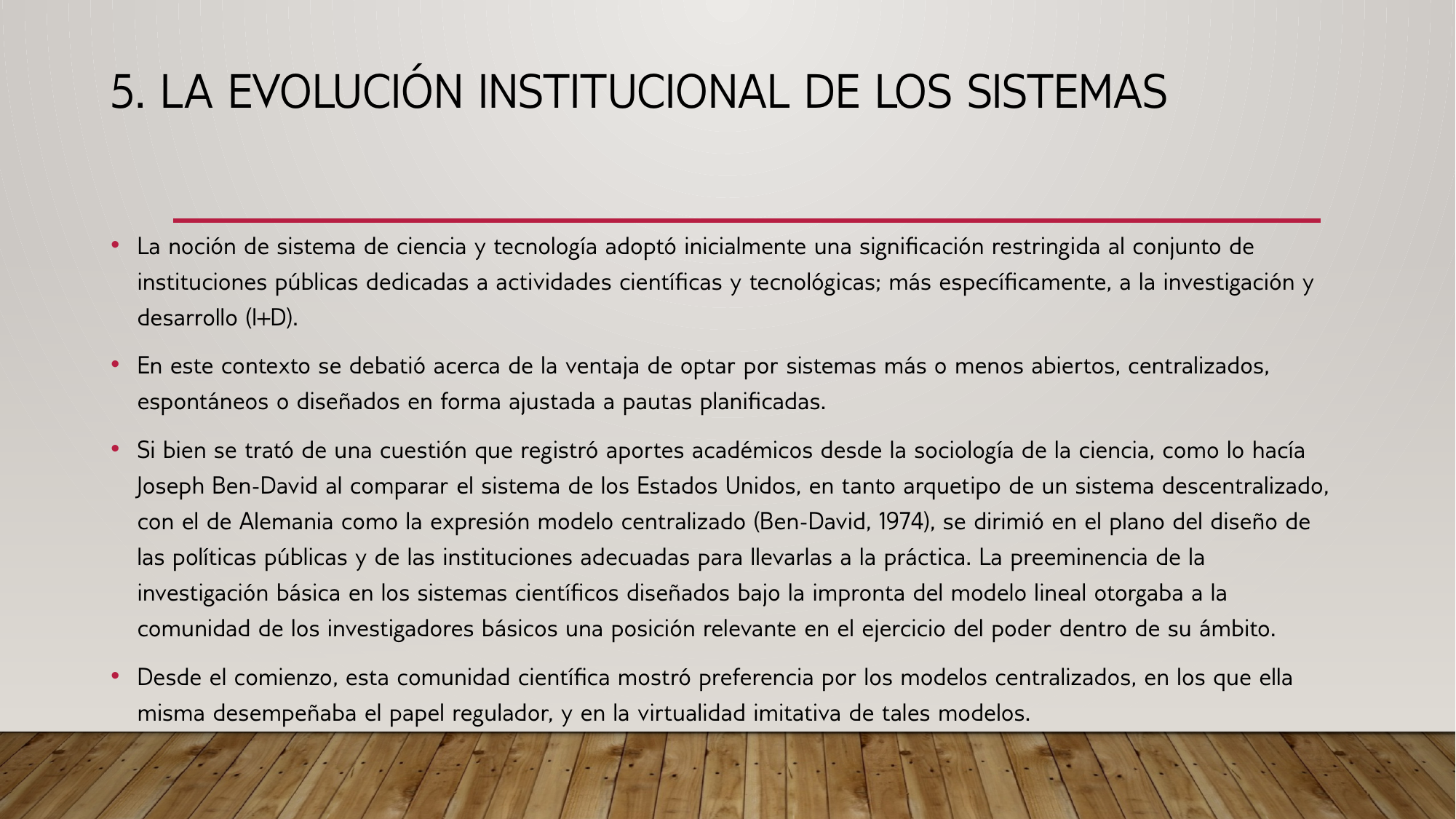

# 5. LA EVOLUCIÓN INSTITUCIONAL DE LOS SISTEMAS
La noción de sistema de ciencia y tecnología adoptó inicialmente una signiﬁcación restringida al conjunto de instituciones públicas dedicadas a actividades cientíﬁcas y tecnológicas; más especíﬁcamente, a la investigación y desarrollo (I+D).
En este contexto se debatió acerca de la ventaja de optar por sistemas más o menos abiertos, centralizados, espontáneos o diseñados en forma ajustada a pautas planiﬁcadas.
Si bien se trató de una cuestión que registró aportes académicos desde la sociología de la ciencia, como lo hacía Joseph Ben-David al comparar el sistema de los Estados Unidos, en tanto arquetipo de un sistema descentralizado, con el de Alemania como la expresión modelo centralizado (Ben-David, 1974), se dirimió en el plano del diseño de las políticas públicas y de las instituciones adecuadas para llevarlas a la práctica. La preeminencia de la investigación básica en los sistemas cientíﬁcos diseñados bajo la impronta del modelo lineal otorgaba a la comunidad de los investigadores básicos una posición relevante en el ejercicio del poder dentro de su ámbito.
Desde el comienzo, esta comunidad cientíﬁca mostró preferencia por los modelos centralizados, en los que ella misma desempeñaba el papel regulador, y en la virtualidad imitativa de tales modelos.